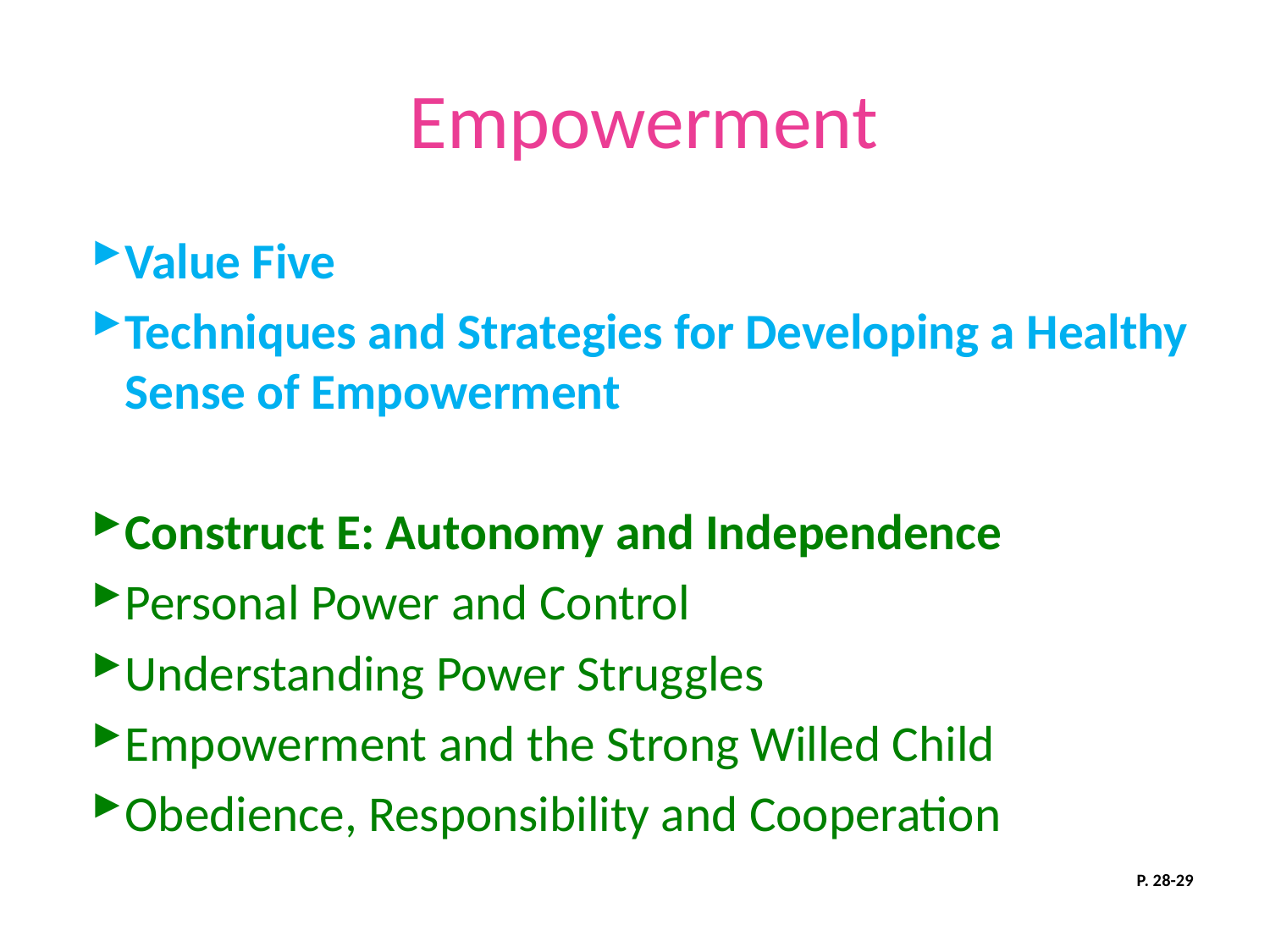

# Empowerment
Value Five
Techniques and Strategies for Developing a Healthy Sense of Empowerment

Construct E: Autonomy and Independence
Personal Power and Control
Understanding Power Struggles
Empowerment and the Strong Willed Child
Obedience, Responsibility and Cooperation

P. 28-29